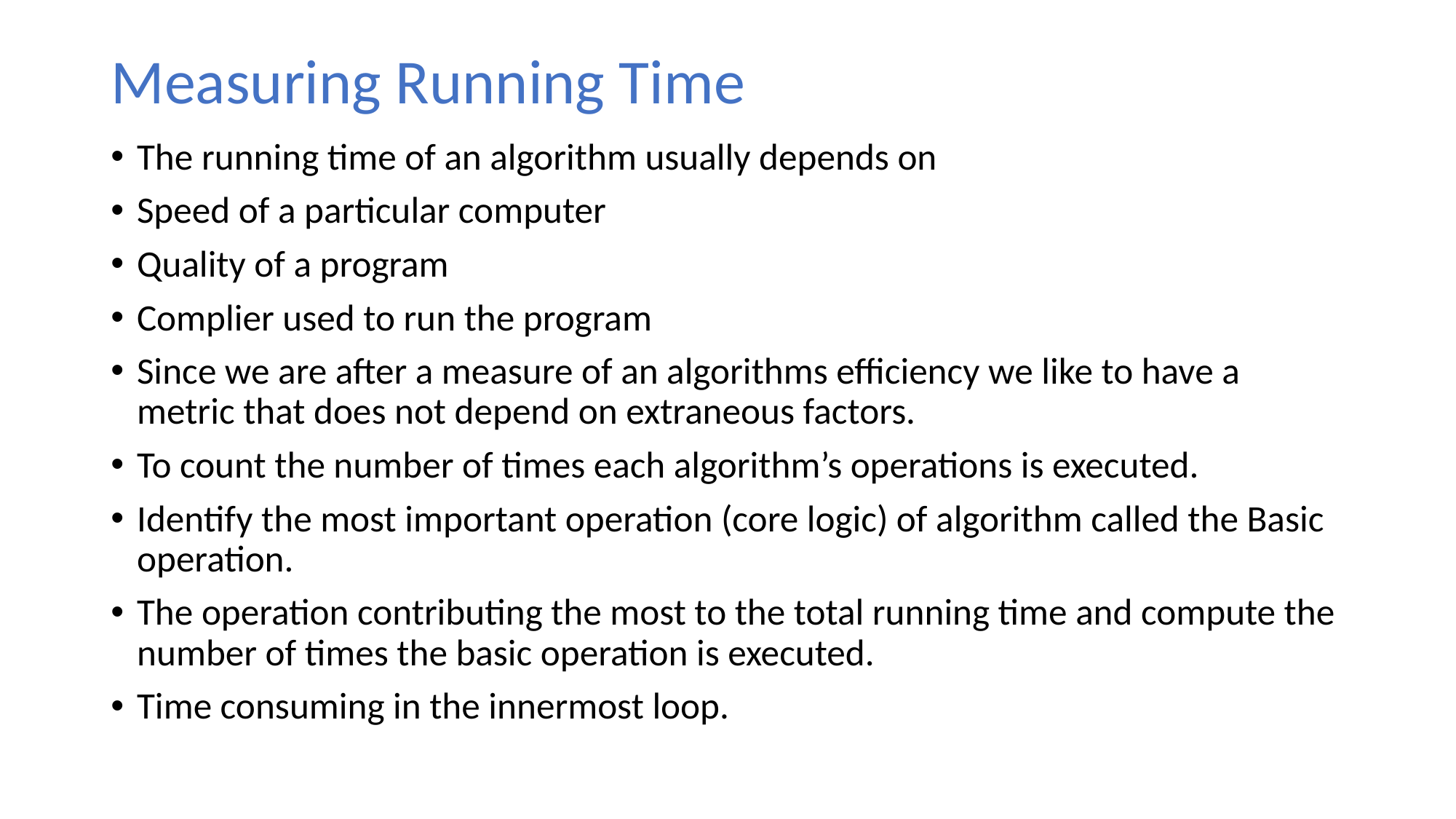

# Measuring Running Time
The running time of an algorithm usually depends on
Speed of a particular computer
Quality of a program
Complier used to run the program
Since we are after a measure of an algorithms efficiency we like to have a metric that does not depend on extraneous factors.
To count the number of times each algorithm’s operations is executed.
Identify the most important operation (core logic) of algorithm called the Basic operation.
The operation contributing the most to the total running time and compute the number of times the basic operation is executed.
Time consuming in the innermost loop.